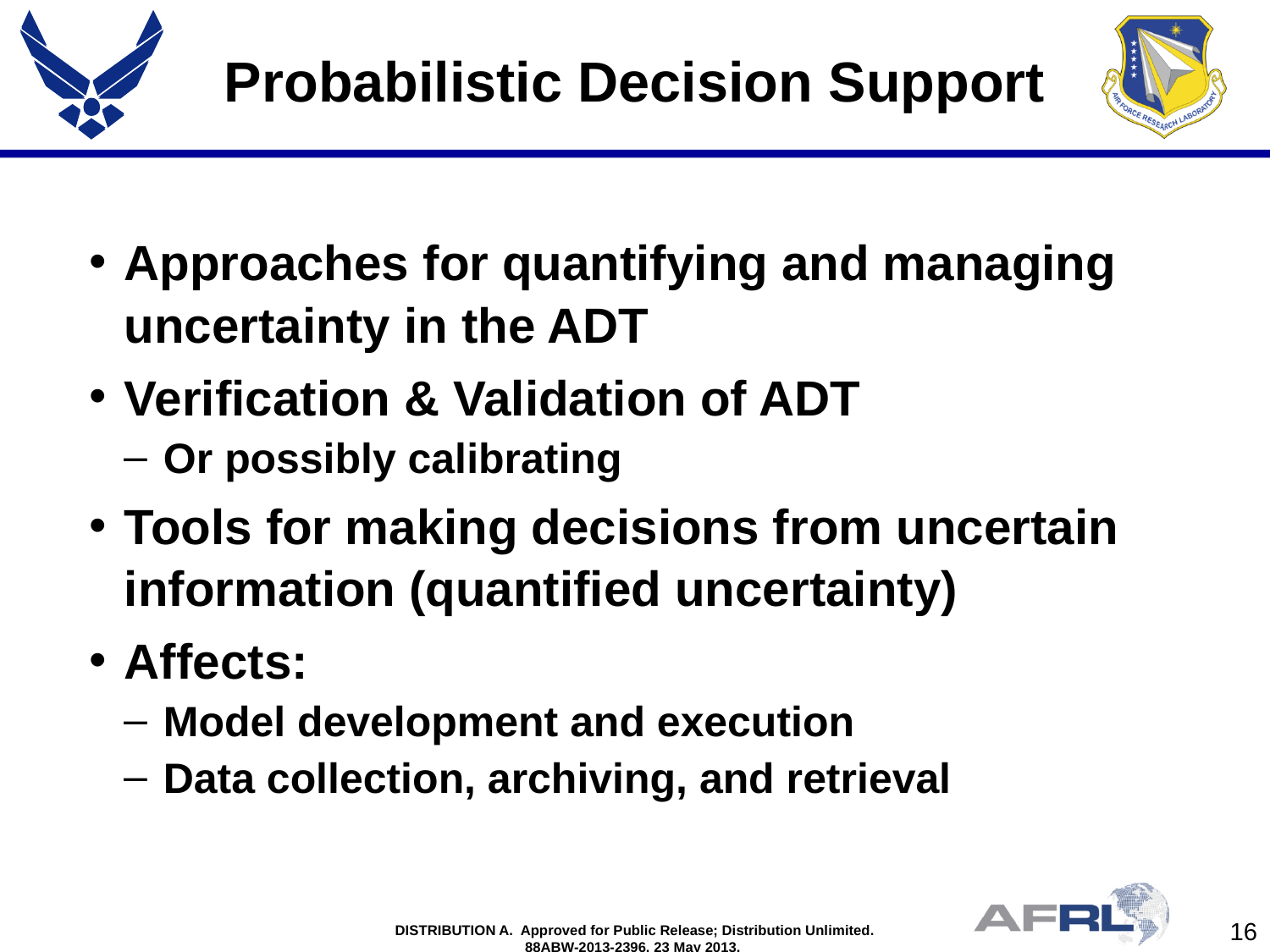

# Probabilistic Decision Support
Approaches for quantifying and managing uncertainty in the ADT
Verification & Validation of ADT
Or possibly calibrating
Tools for making decisions from uncertain information (quantified uncertainty)
Affects:
Model development and execution
Data collection, archiving, and retrieval